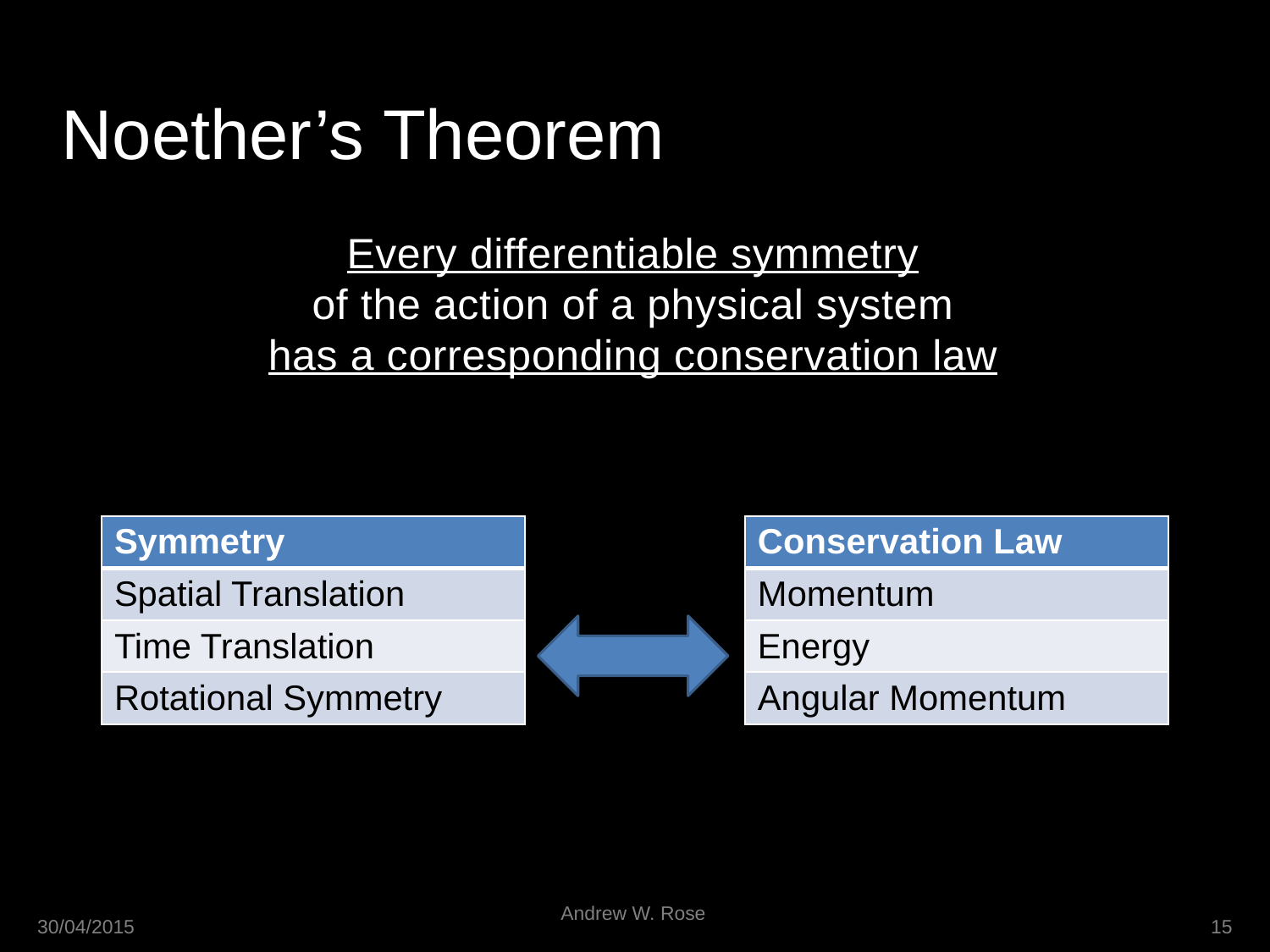

# Noether’s Theorem
Every differentiable symmetry
of the action of a physical system
has a corresponding conservation law
| Symmetry |
| --- |
| Spatial Translation |
| Time Translation |
| Rotational Symmetry |
| Conservation Law |
| --- |
| Momentum |
| Energy |
| Angular Momentum |

Andrew W. Rose
30/04/2015
15